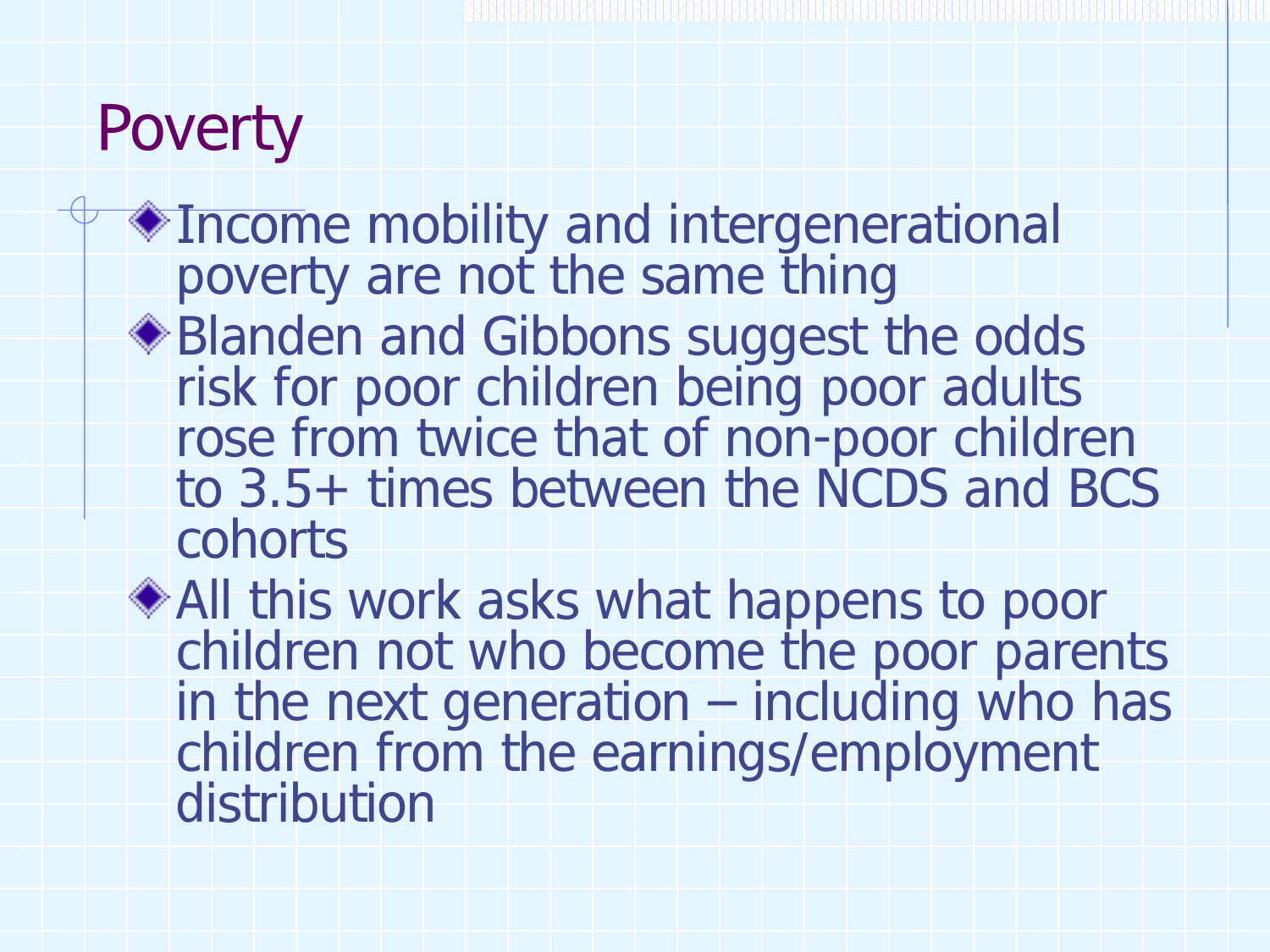

# Poverty
Income mobility and intergenerational poverty are not the same thing
Blanden and Gibbons suggest the odds risk for poor children being poor adults rose from twice that of non-poor children to 3.5+ times between the NCDS and BCS cohorts
All this work asks what happens to poor children not who become the poor parents in the next generation – including who has children from the earnings/employment distribution